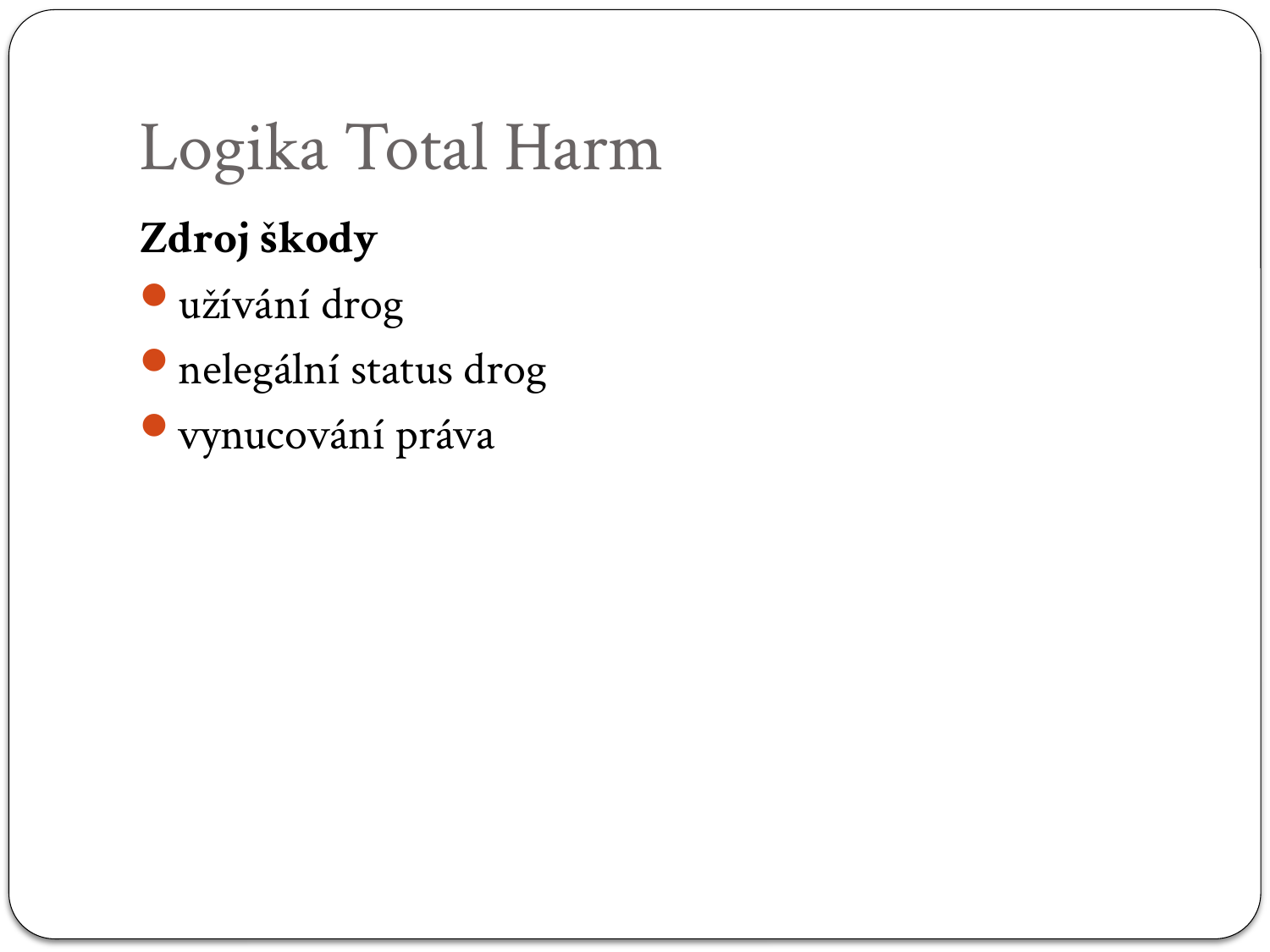

# Logika Total Harm
Zdroj škody
užívání drog
nelegální status drog
vynucování práva